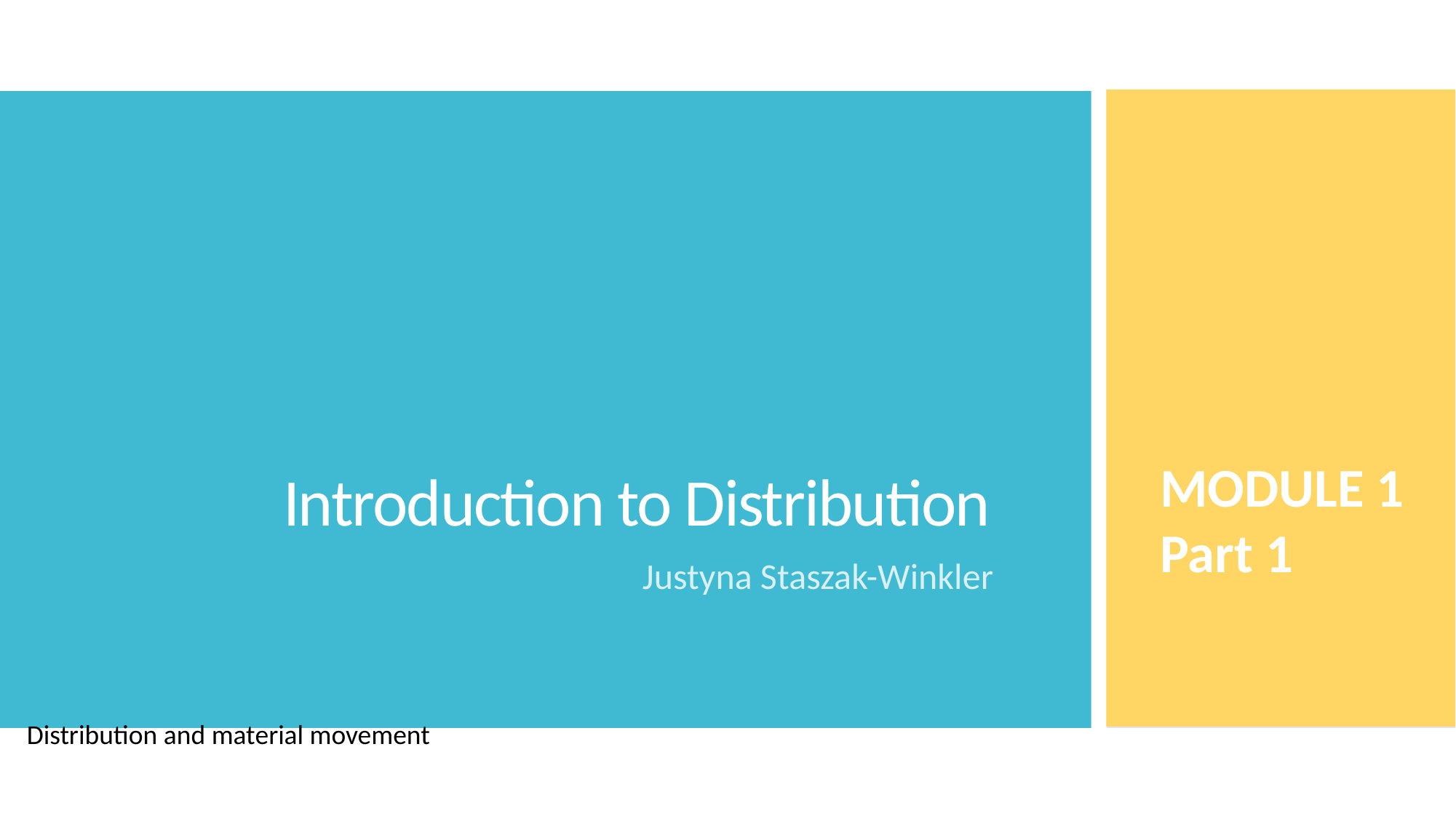

# Introduction to Distribution
MODULE 1
Part 1

Justyna Staszak-Winkler
Distribution and material movement